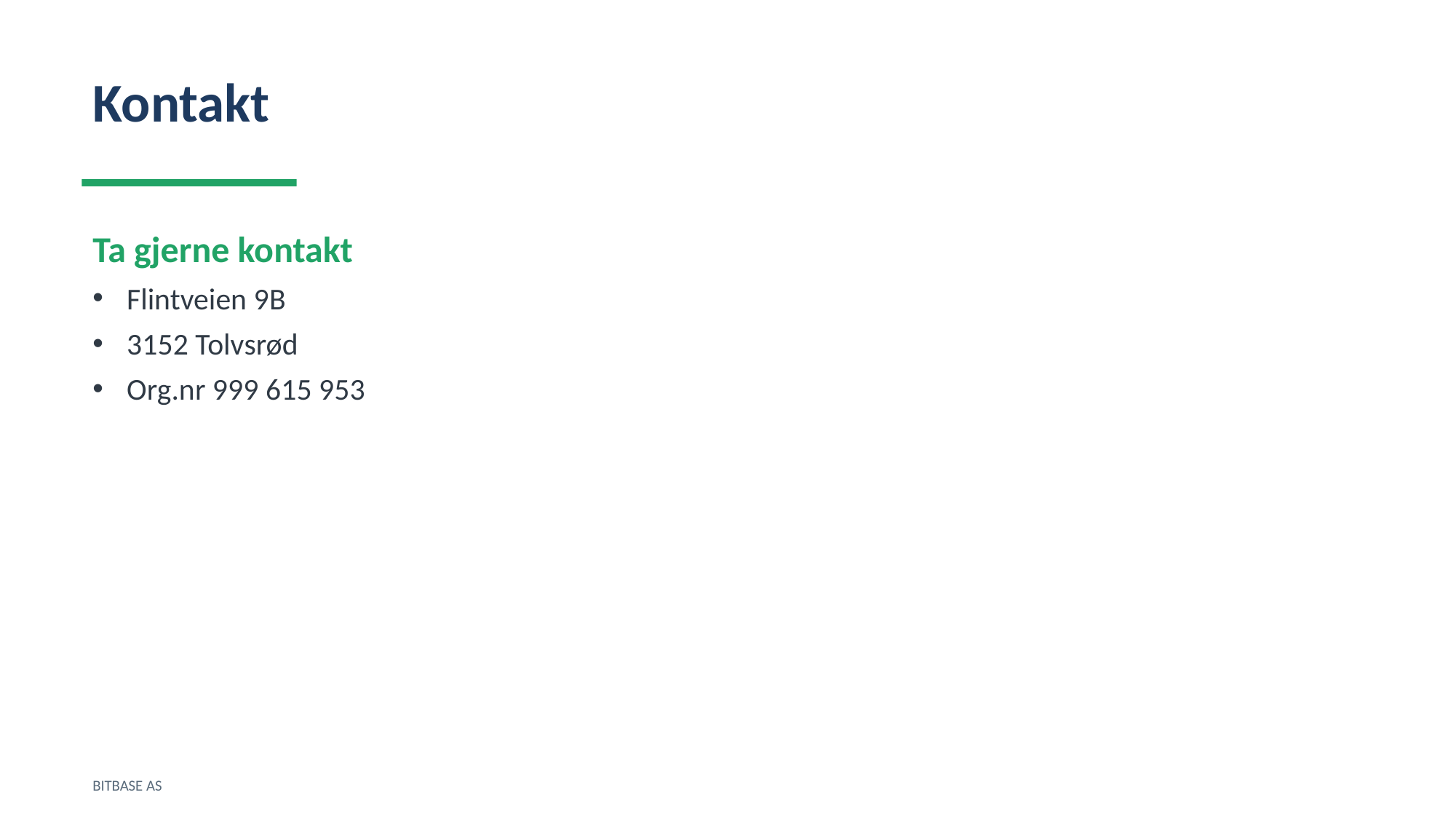

Kontakt

Ta gjerne kontakt
Flintveien 9B
3152 Tolvsrød
Org.nr 999 615 953
BITBASE AS